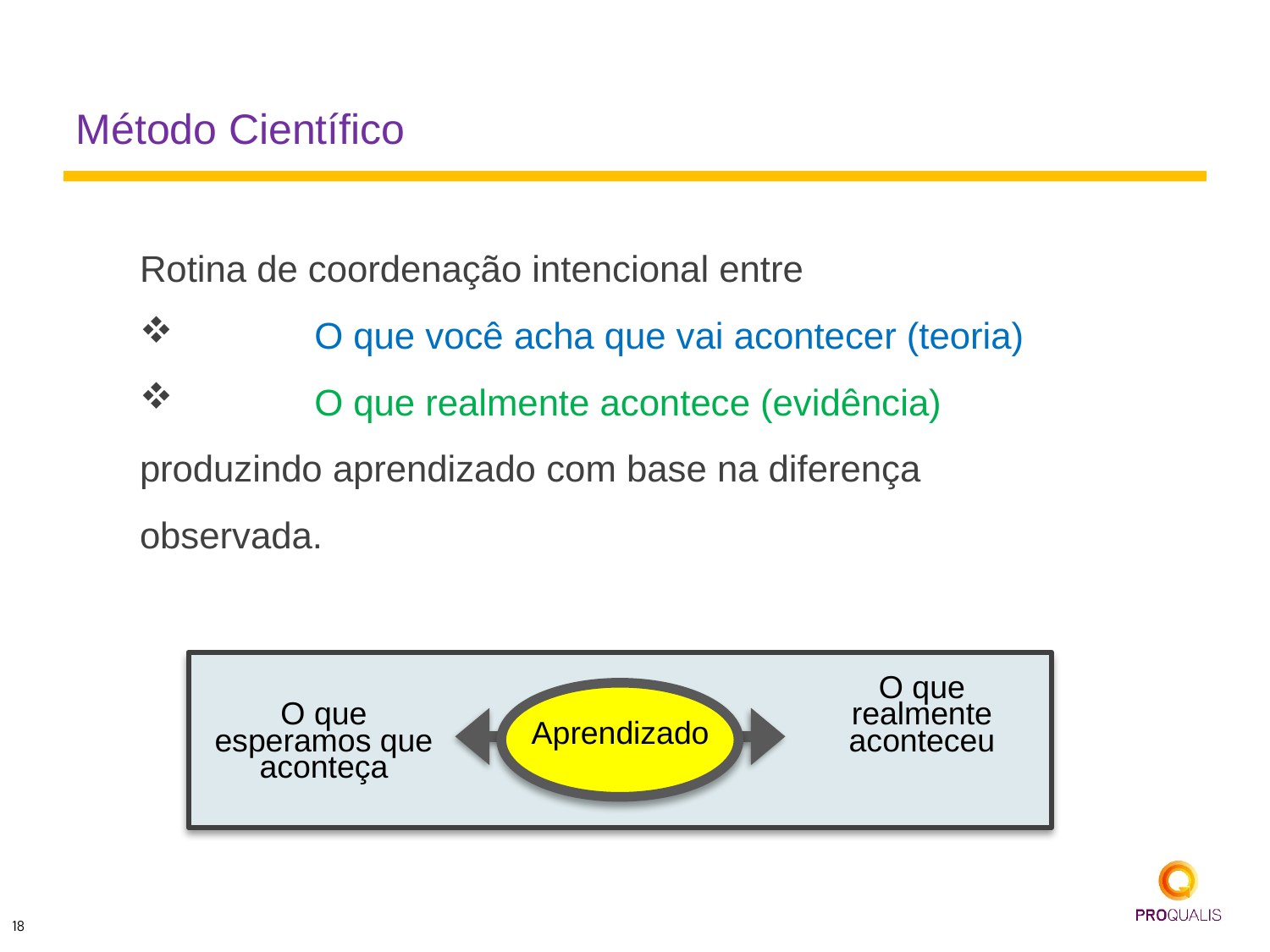

# Método Científico
Rotina de coordenação intencional entre
	O que você acha que vai acontecer (teoria)
	O que realmente acontece (evidência)
produzindo aprendizado com base na diferença observada.

O que realmente aconteceu

O que esperamos que aconteça
Aprendizado